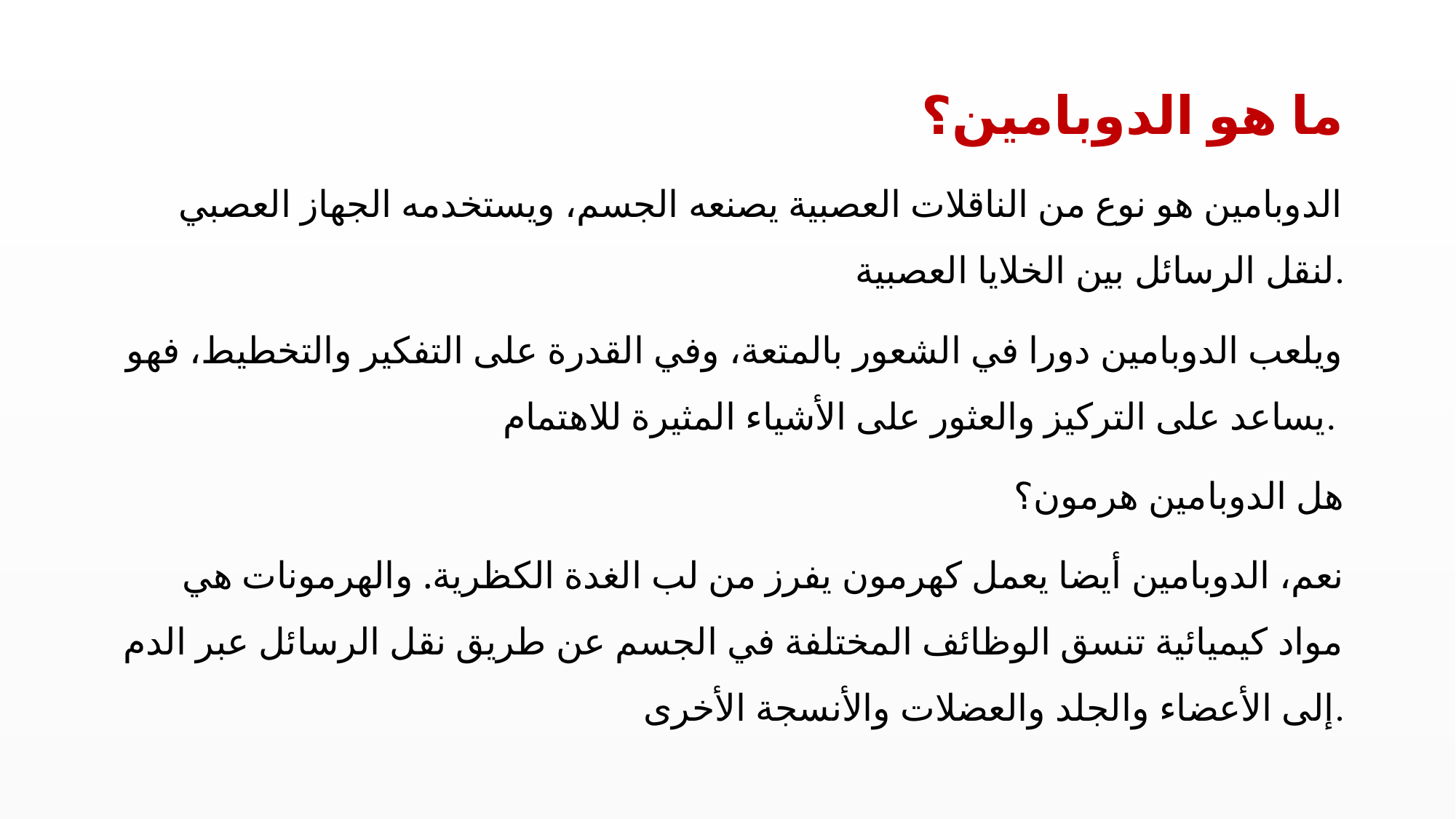

ما هو الدوبامين؟
الدوبامين هو نوع من الناقلات العصبية يصنعه الجسم، ويستخدمه الجهاز العصبي لنقل الرسائل بين الخلايا العصبية.
ويلعب الدوبامين دورا في الشعور بالمتعة، وفي القدرة على التفكير والتخطيط، فهو يساعد على التركيز والعثور على الأشياء المثيرة للاهتمام.
هل الدوبامين هرمون؟
نعم، الدوبامين أيضا يعمل كهرمون يفرز من لب الغدة الكظرية. والهرمونات هي مواد كيميائية تنسق الوظائف المختلفة في الجسم عن طريق نقل الرسائل عبر الدم إلى الأعضاء والجلد والعضلات والأنسجة الأخرى.